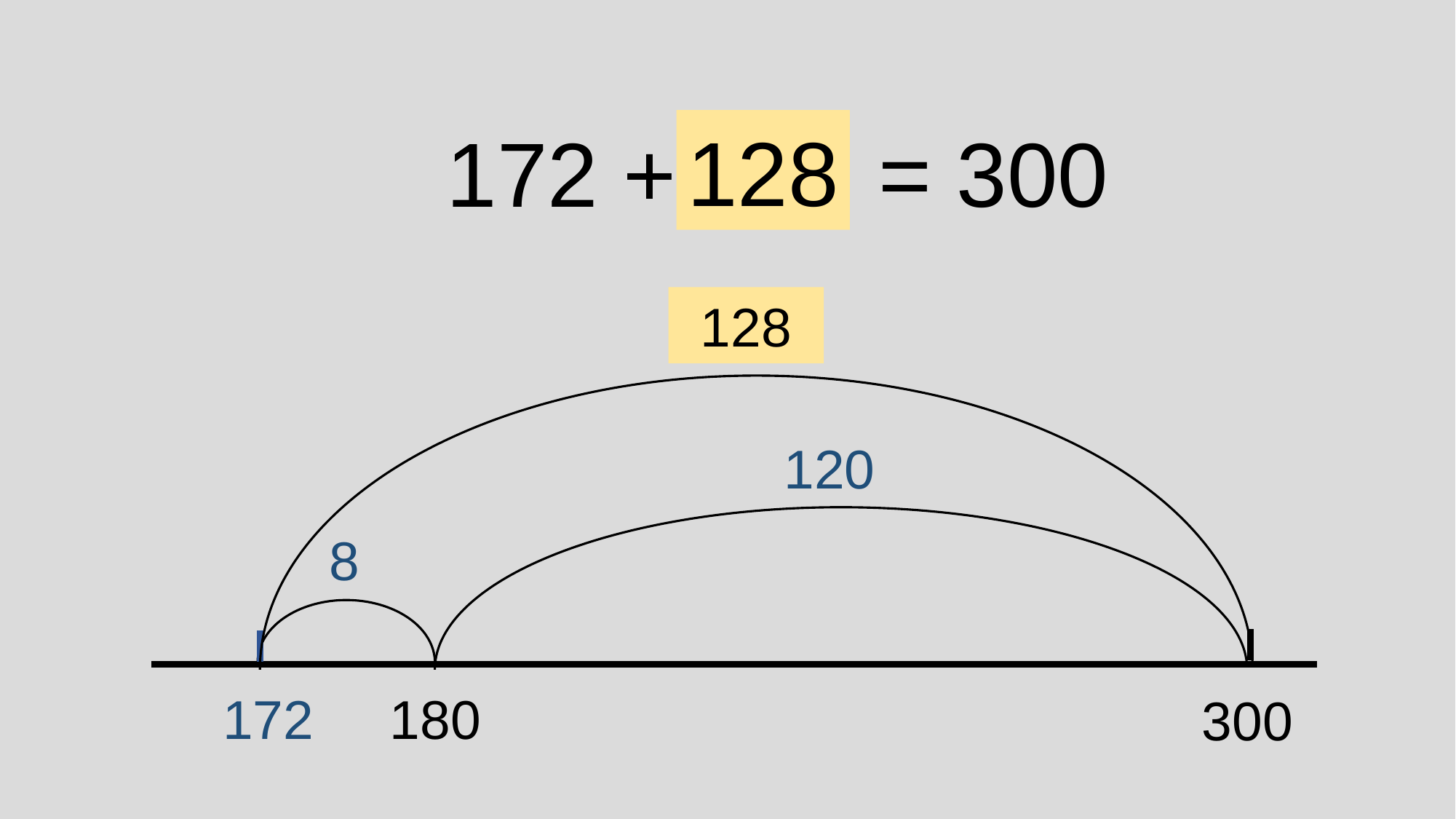

128
172 +   ?   = 300
128

120
10

8

172
180
300